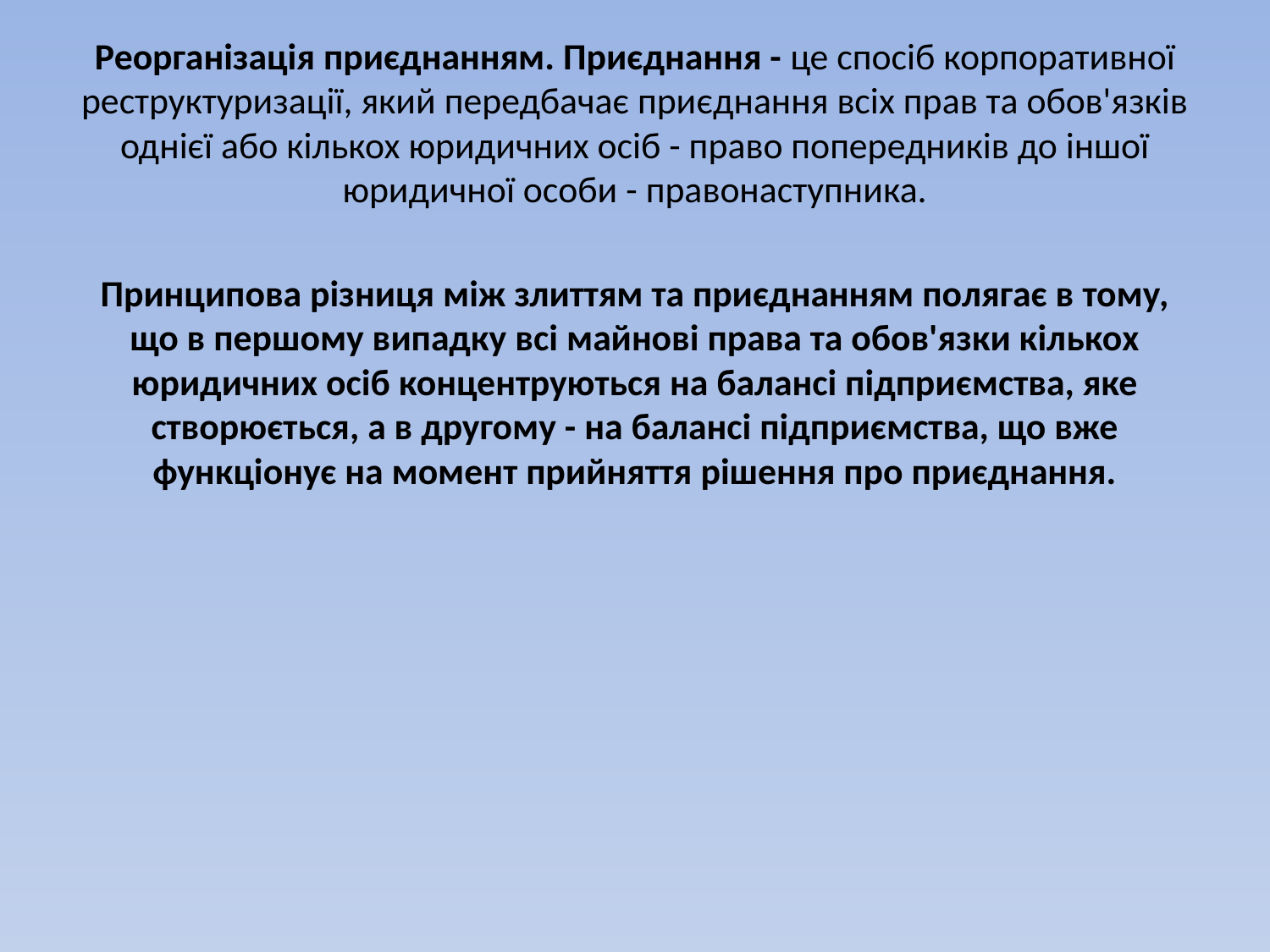

Реорганізація приєднанням. Приєднання - це спосіб корпоративної реструктуризації, який передбачає приєднання всіх прав та обов'язків однієї або кількох юридичних осіб - право попередників до іншої юридичної особи - правонаступника.

Принципова різниця між злиттям та приєднанням полягає в тому, що в першому випадку всі майнові права та обов'язки кількох юридичних осіб концентруються на балансі підприємства, яке створюється, а в другому - на балансі підприємства, що вже функціонує на момент прийняття рішення про приєднання.